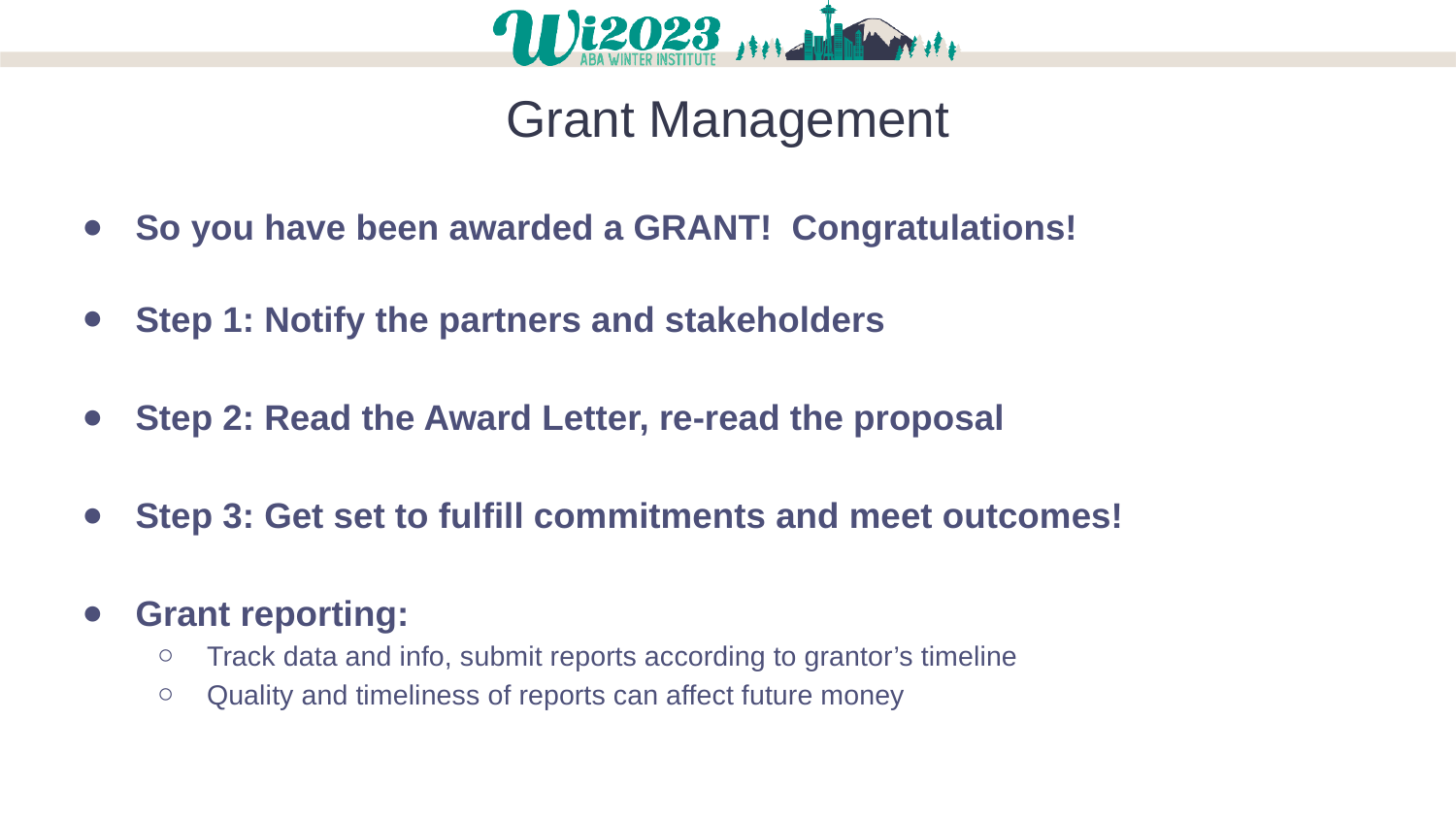

# Grant Management
So you have been awarded a GRANT!  Congratulations!
Step 1: Notify the partners and stakeholders
Step 2: Read the Award Letter, re-read the proposal
Step 3: Get set to fulfill commitments and meet outcomes!
Grant reporting:
Track data and info, submit reports according to grantor’s timeline
Quality and timeliness of reports can affect future money